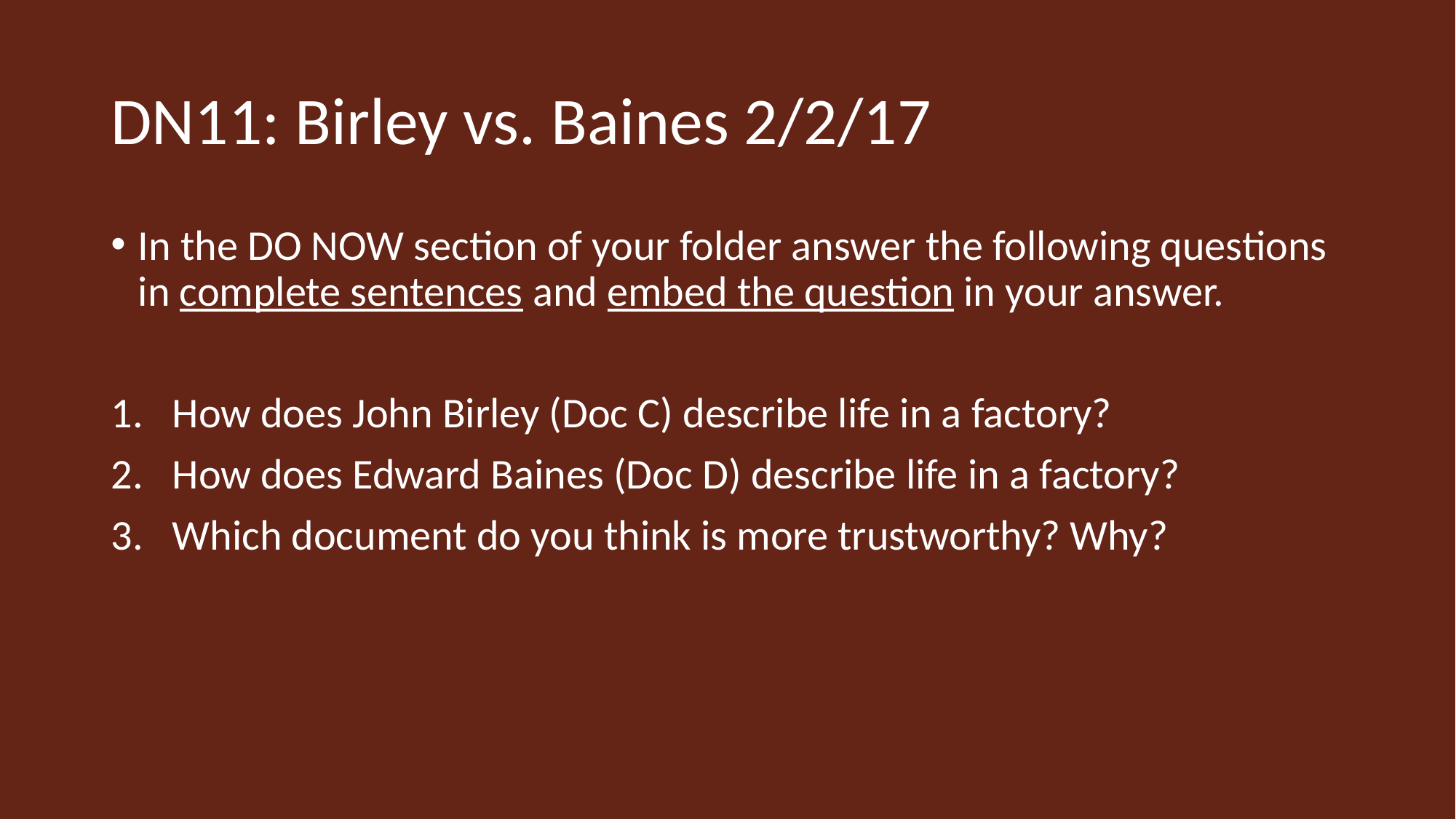

# DN11: Birley vs. Baines 2/2/17
In the DO NOW section of your folder answer the following questions in complete sentences and embed the question in your answer.

How does John Birley (Doc C) describe life in a factory?
How does Edward Baines (Doc D) describe life in a factory?
Which document do you think is more trustworthy? Why?